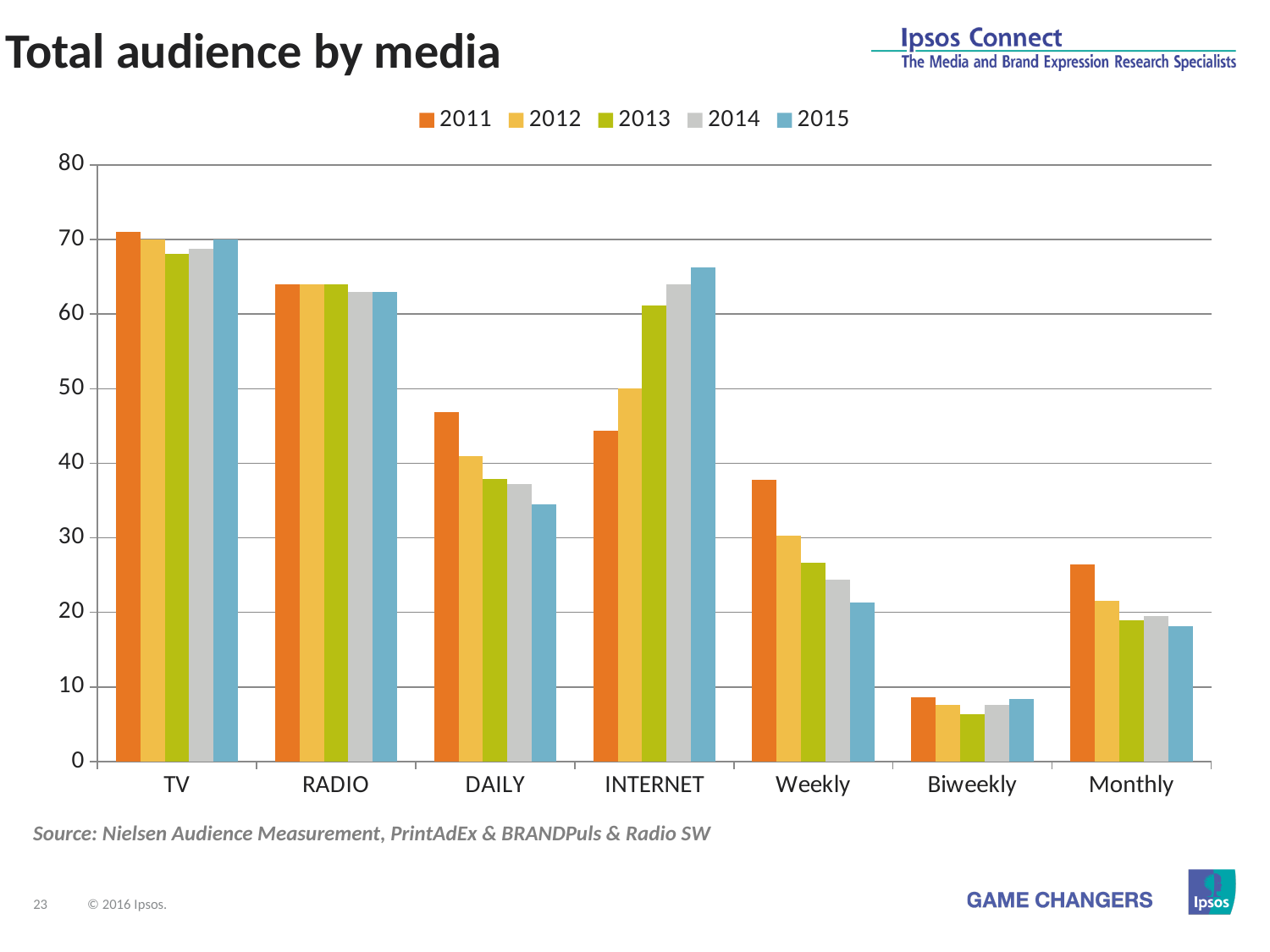

Total audience by media

### Chart

| Category | 2011 | 2012 | 2013 | 2014 | 2015 |
|---|---|---|---|---|---|
| TV | 71.0 | 70.0 | 68.1 | 68.7 | 70.0 |
| RADIO | 64.0 | 64.0 | 64.0 | 63.0 | 63.0 |
| DAILY | 46.9 | 40.9 | 37.9 | 37.2 | 34.5 |
| INTERNET | 44.4 | 50.0 | 61.2 | 64.0 | 66.3 |
| Weekly | 37.8 | 30.3 | 26.6 | 24.43 | 21.28 |
| Biweekly | 8.6 | 7.6 | 6.4 | 7.6 | 8.4 |
| Monthly | 26.4 | 21.6 | 18.9 | 19.5 | 18.2 |
Source: Nielsen Audience Measurement, PrintAdEx & BRANDPuls & Radio SW